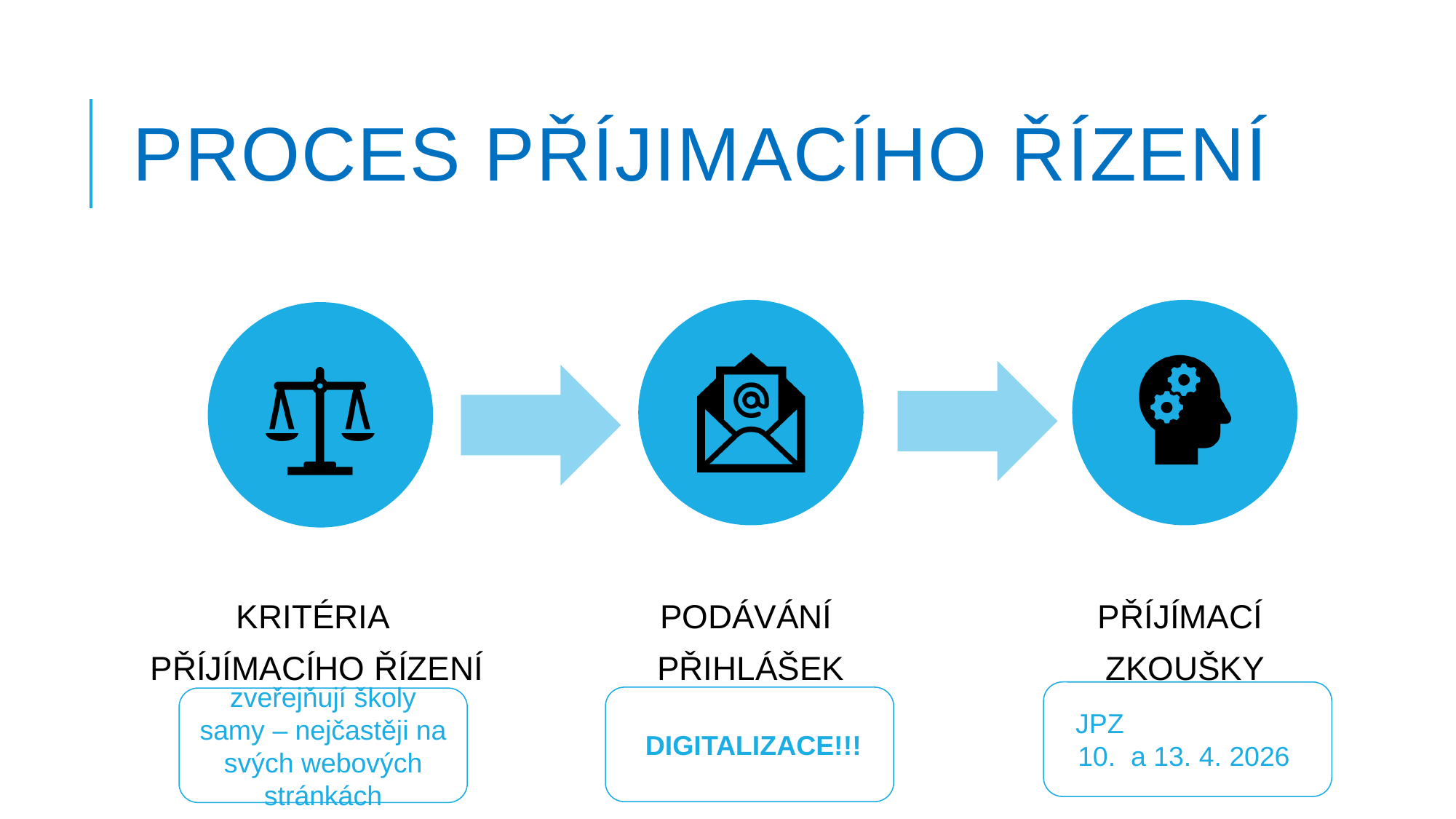

# PROCES PŘÍJIMACÍHO ŘÍZENÍ
KRITÉRIA
Příjímacího ŘÍZENÍ
PODÁVÁNÍ
PŘIHLÁŠEK
PŘÍJÍMACÍ
ZKOUŠKY

JPZ                        10.  a 13. 4. 2026
 DIGITALIZACE!!!
zveřejňují školy samy – nejčastěji na svých webových stránkách